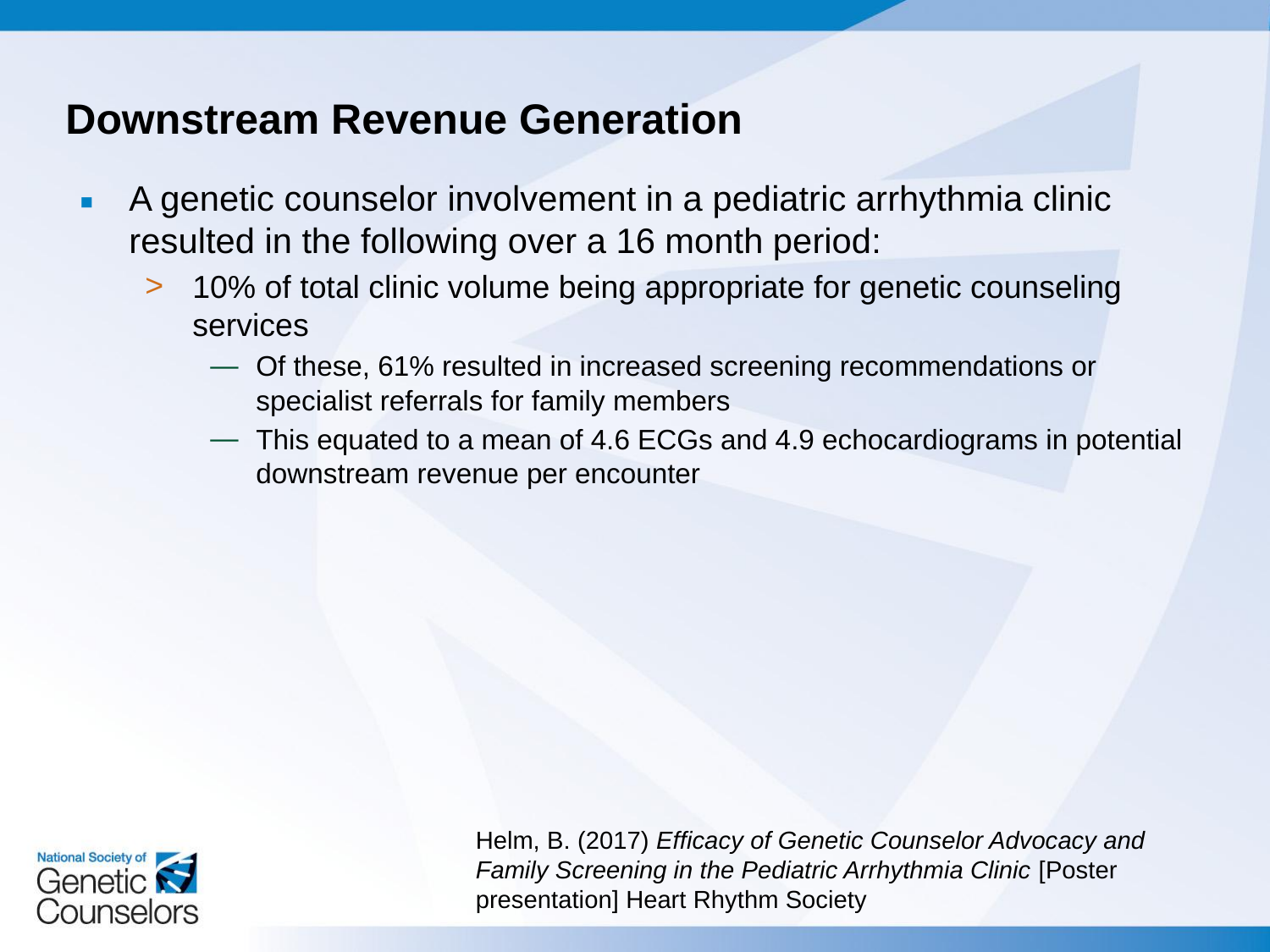

# Downstream Revenue Generation
A genetic counselor involvement in a pediatric arrhythmia clinic resulted in the following over a 16 month period:
10% of total clinic volume being appropriate for genetic counseling services
Of these, 61% resulted in increased screening recommendations or specialist referrals for family members
This equated to a mean of 4.6 ECGs and 4.9 echocardiograms in potential downstream revenue per encounter

Helm, B. (2017) Efficacy of Genetic Counselor Advocacy and Family Screening in the Pediatric Arrhythmia Clinic [Poster presentation] Heart Rhythm Society